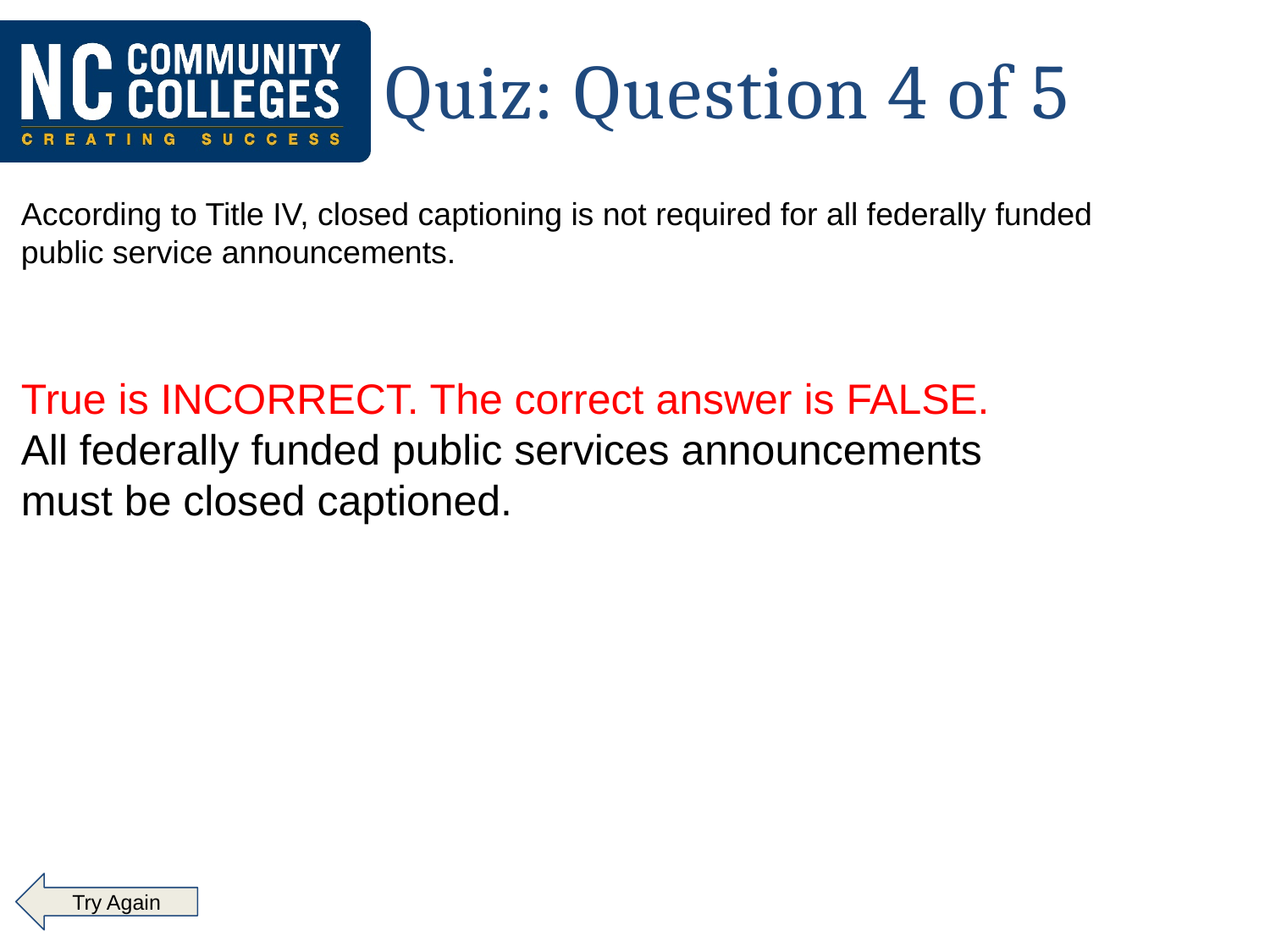

# Quiz: Question 4 of 5
According to Title IV, closed captioning is not required for all federally funded public service announcements.
True is INCORRECT. The correct answer is FALSE.
All federally funded public services announcements must be closed captioned.
     Try Again